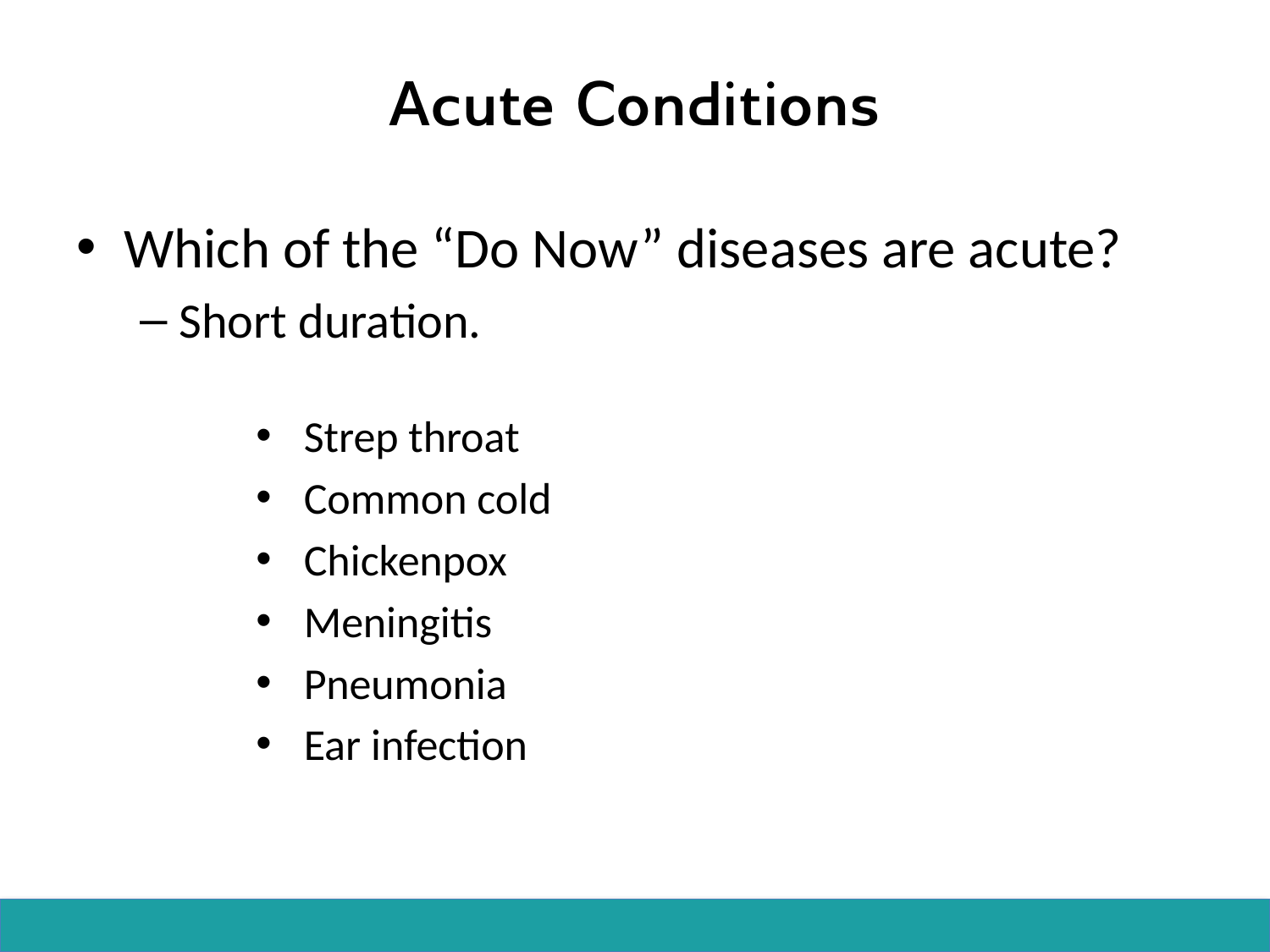

# Acute Conditions
Which of the “Do Now” diseases are acute?
Short duration.
Strep throat
Common cold
Chickenpox
Meningitis
Pneumonia
Ear infection